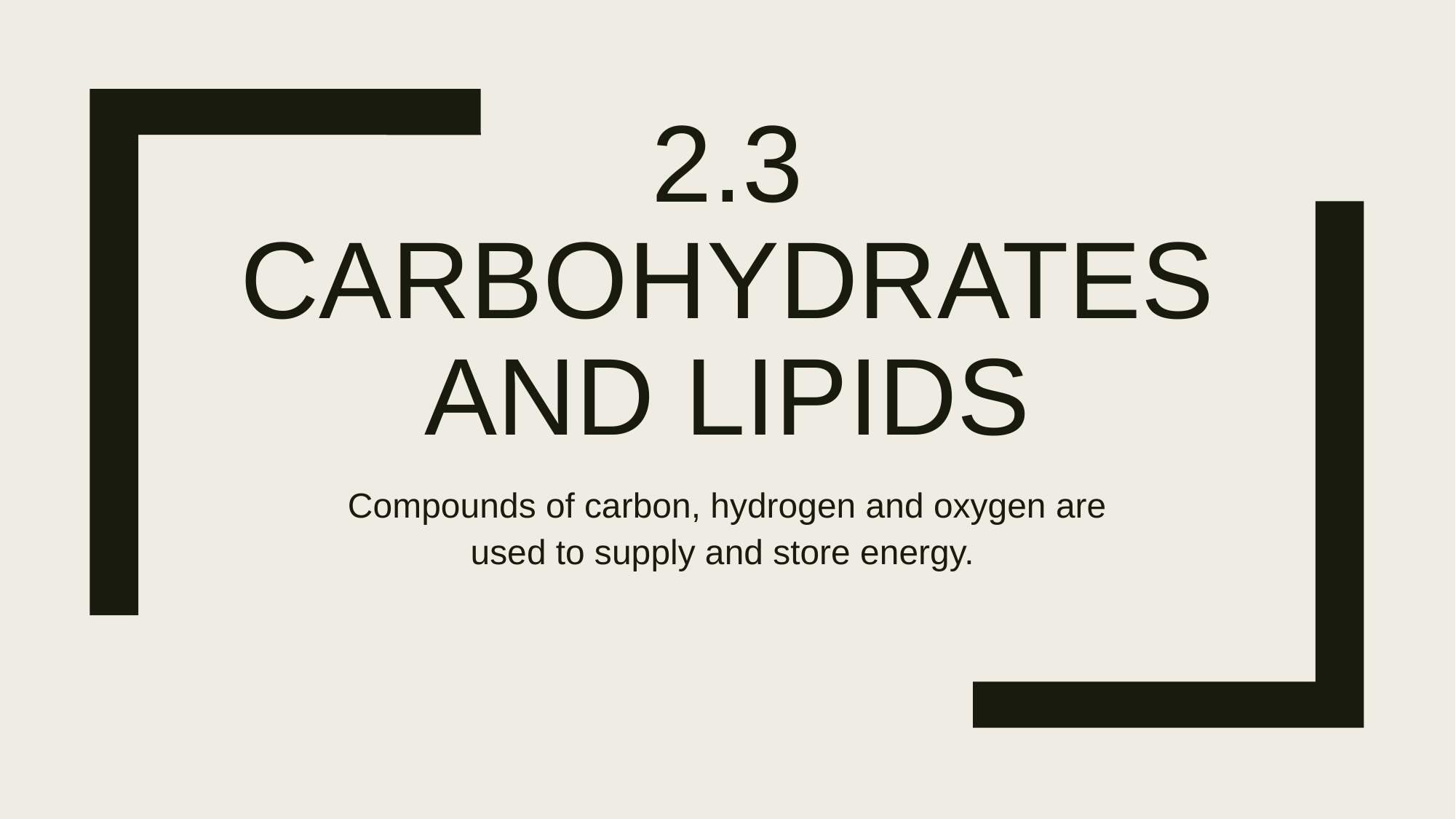

# 2.3 Carbohydrates and lipids
Compounds of carbon, hydrogen and oxygen are used to supply and store energy.